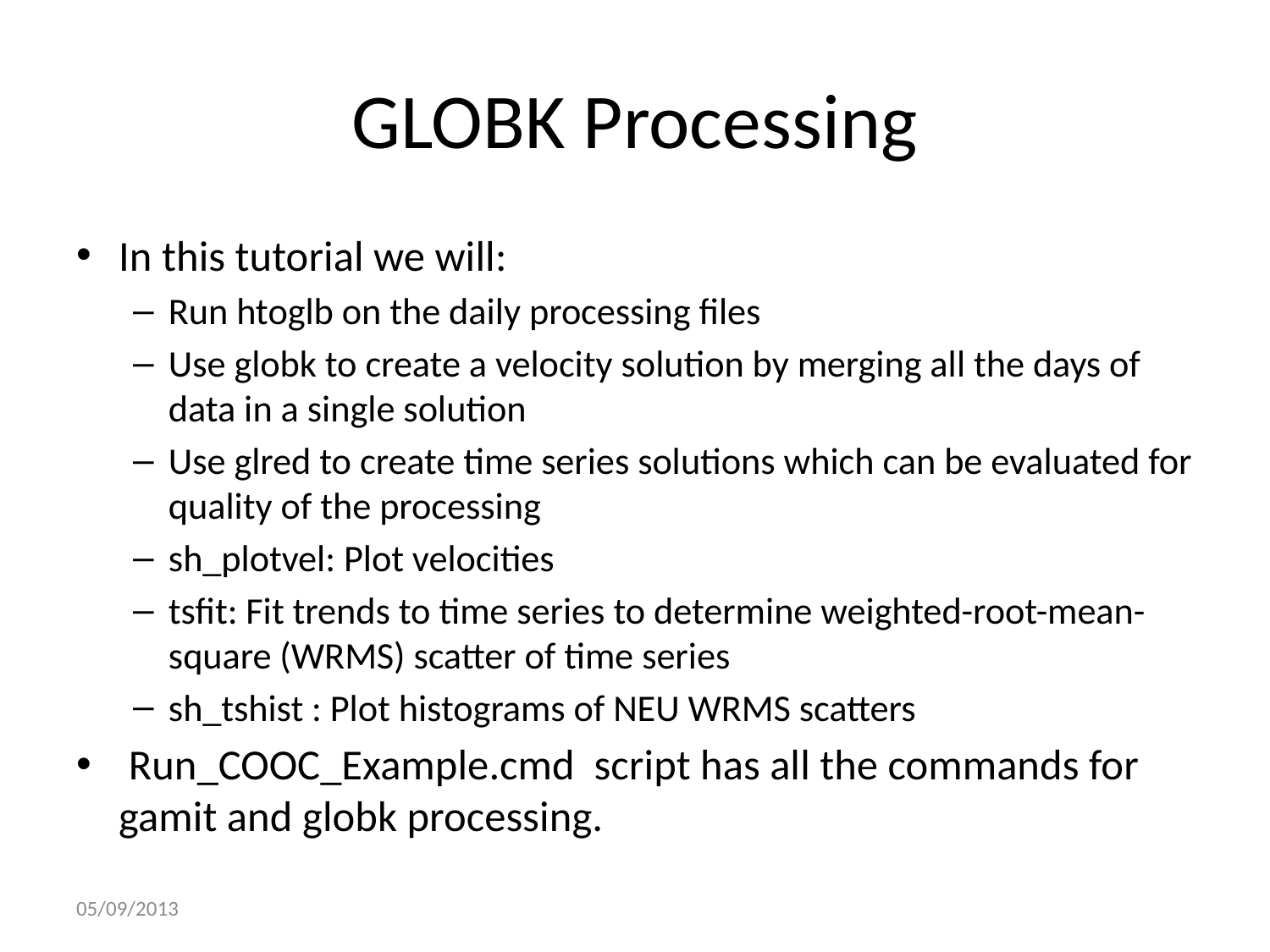

# GLOBK Processing
In this tutorial we will:
Run htoglb on the daily processing files
Use globk to create a velocity solution by merging all the days of data in a single solution
Use glred to create time series solutions which can be evaluated for quality of the processing
sh_plotvel: Plot velocities
tsfit: Fit trends to time series to determine weighted-root-mean-square (WRMS) scatter of time series
sh_tshist : Plot histograms of NEU WRMS scatters
 Run_COOC_Example.cmd  script has all the commands for gamit and globk processing.
05/09/2013